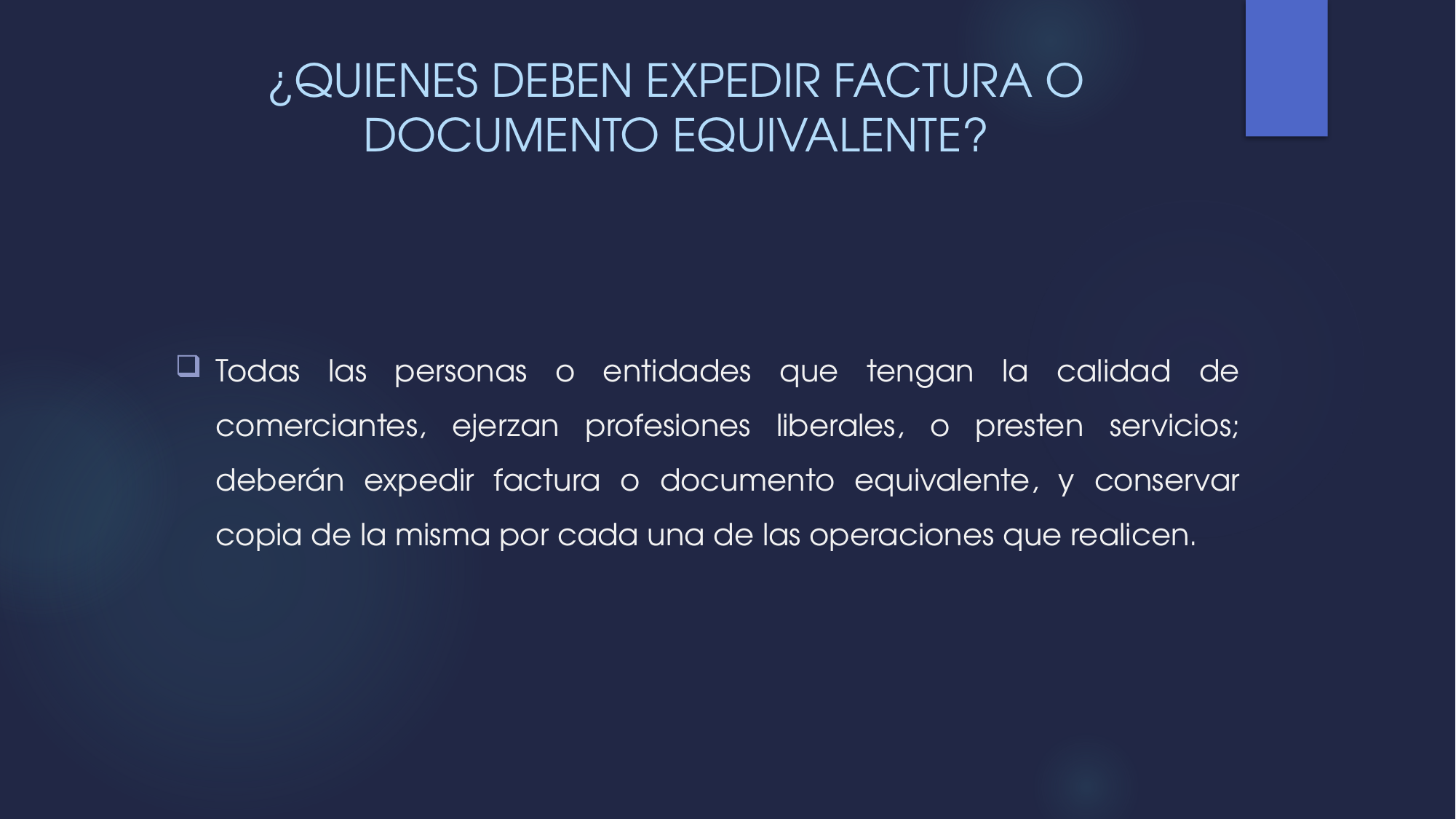

# ¿QUIENES DEBEN EXPEDIR FACTURA O DOCUMENTO EQUIVALENTE?
Todas las personas o entidades que tengan la calidad de comerciantes, ejerzan profesiones liberales, o presten servicios; deberán expedir factura o documento equivalente, y conservar copia de la misma por cada una de las operaciones que realicen.